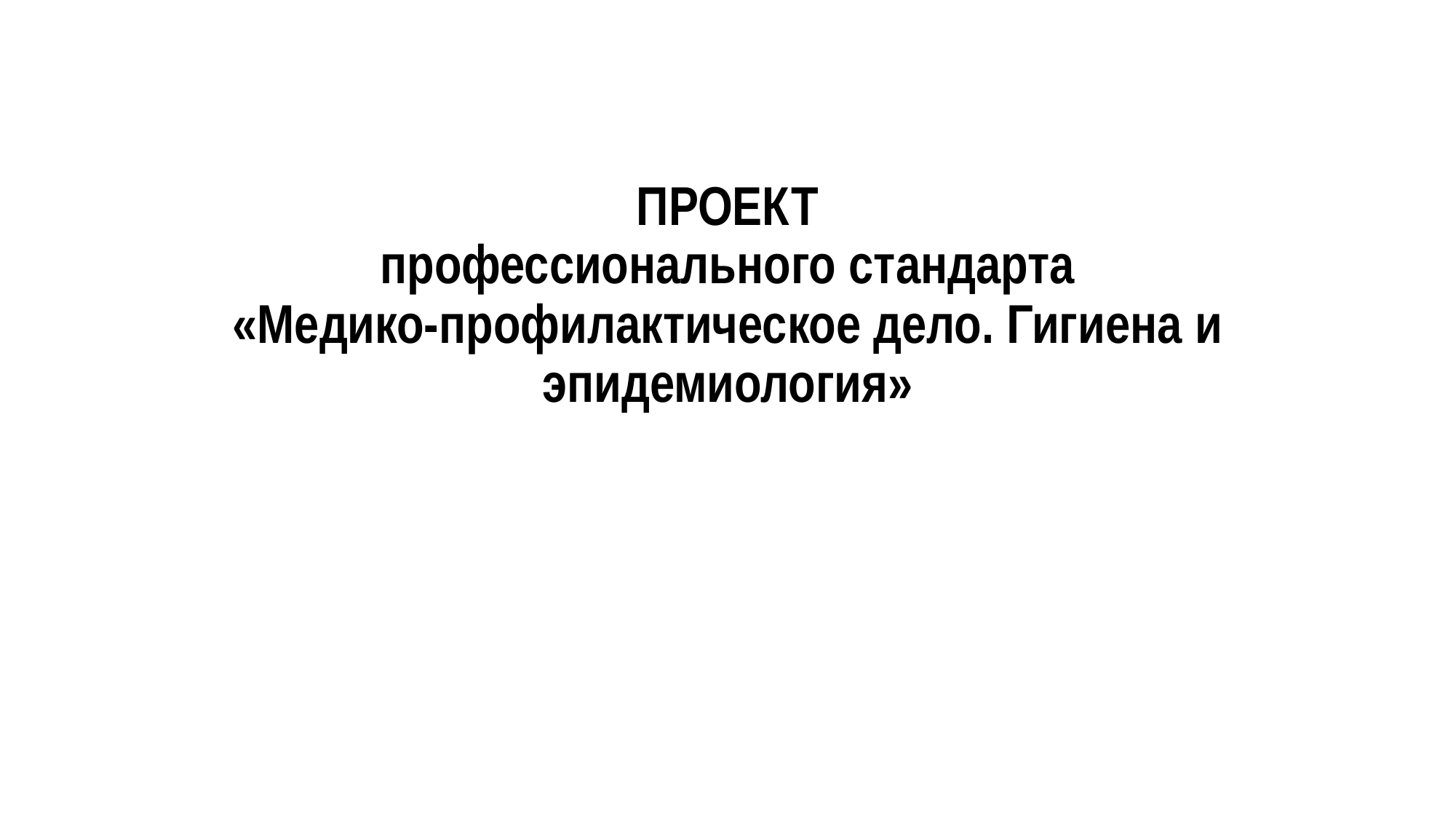

# ПРОЕКТ профессионального стандарта «Медико-профилактическое дело. Гигиена и эпидемиология»